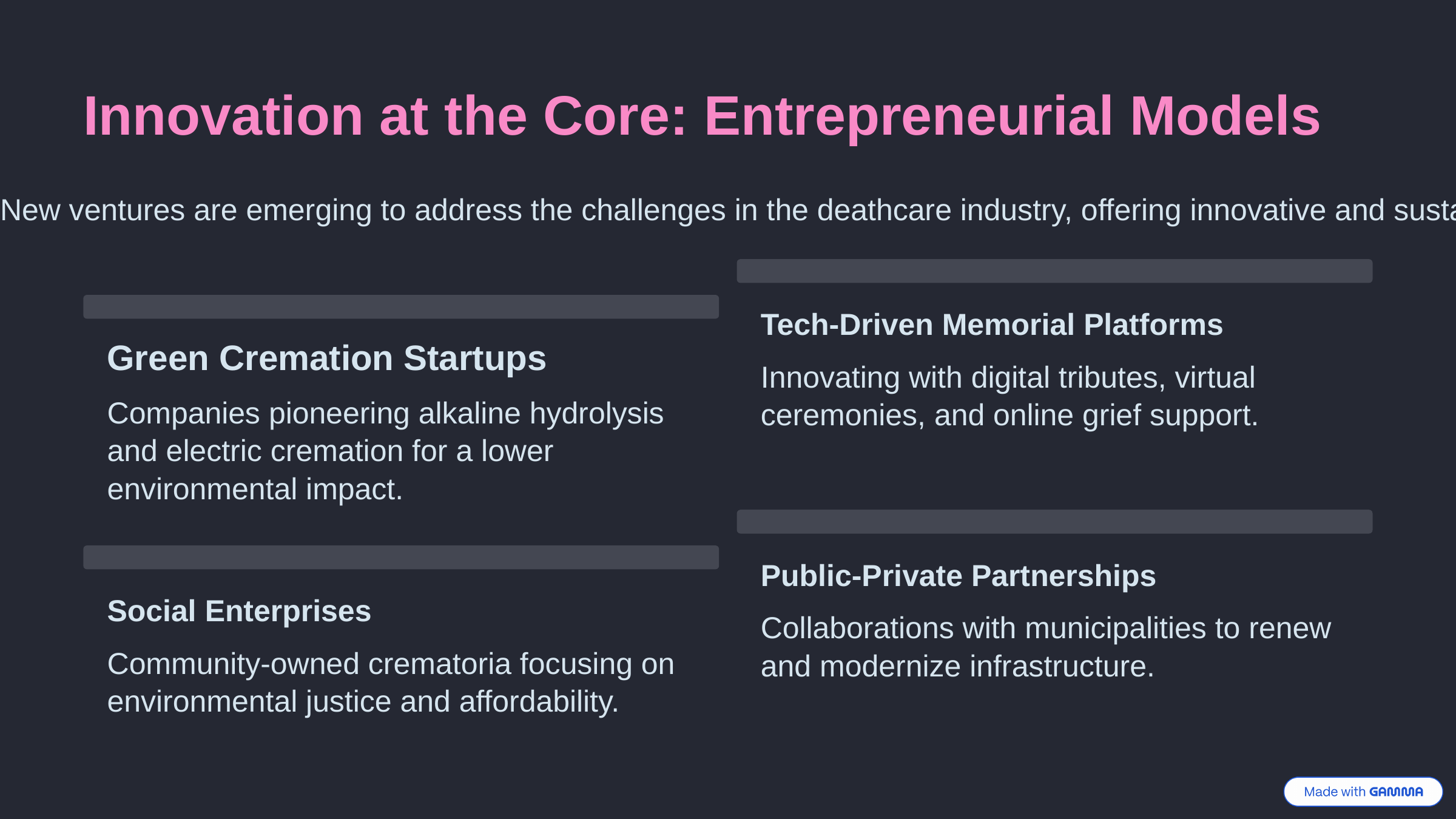

Innovation at the Core: Entrepreneurial Models
New ventures are emerging to address the challenges in the deathcare industry, offering innovative and sustainable solutions.

Tech-Driven Memorial Platforms
Green Cremation Startups
Innovating with digital tributes, virtual ceremonies, and online grief support.
Companies pioneering alkaline hydrolysis and electric cremation for a lower environmental impact.

Public-Private Partnerships
Social Enterprises
Collaborations with municipalities to renew and modernize infrastructure.
Community-owned crematoria focusing on environmental justice and affordability.